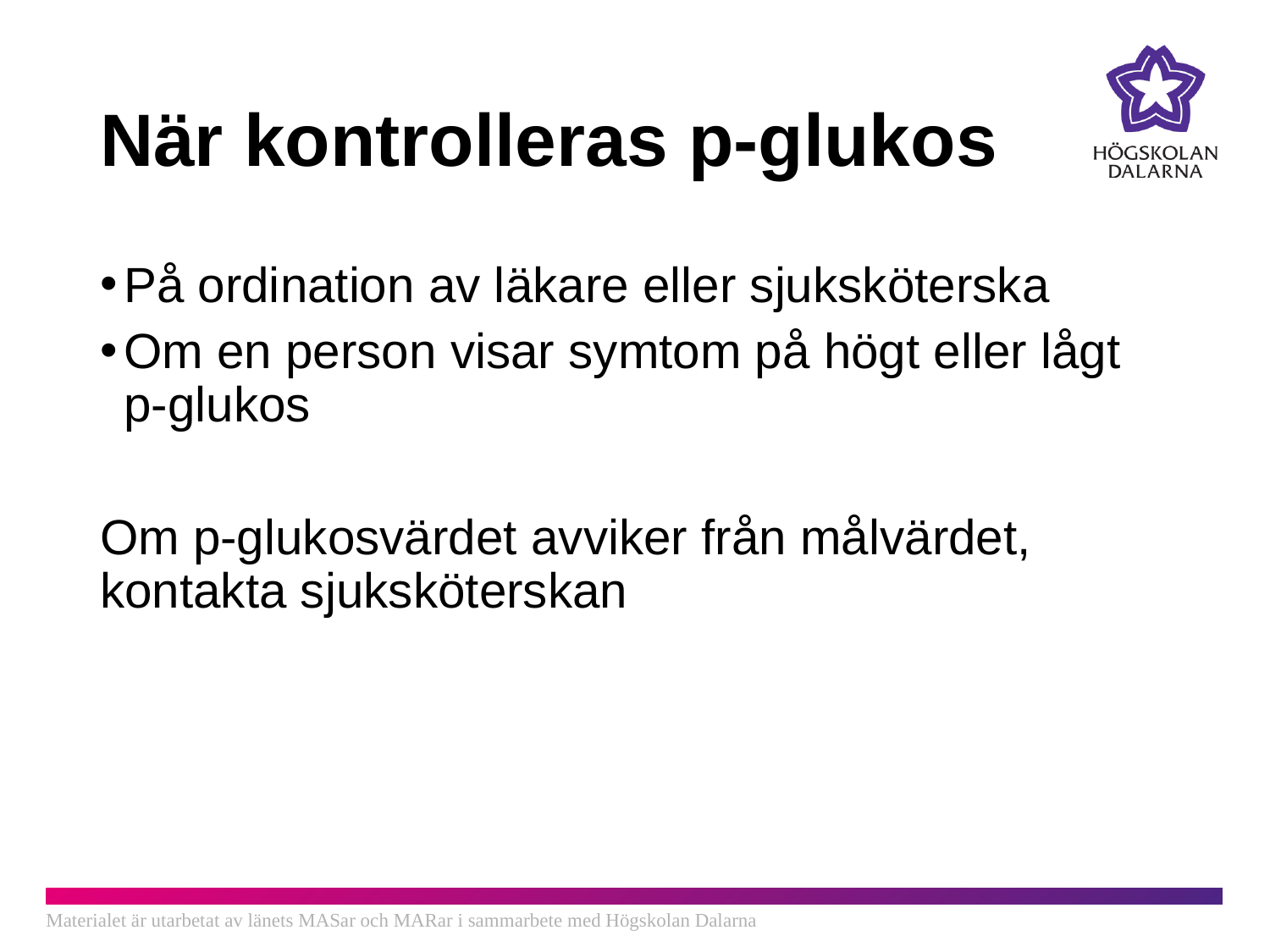

# När kontrolleras p-glukos
På ordination av läkare eller sjuksköterska
Om en person visar symtom på högt eller lågt p-glukos

Om p-glukosvärdet avviker från målvärdet, kontakta sjuksköterskan

Materialet är utarbetat av länets MASar och MARar i sammarbete med Högskolan Dalarna